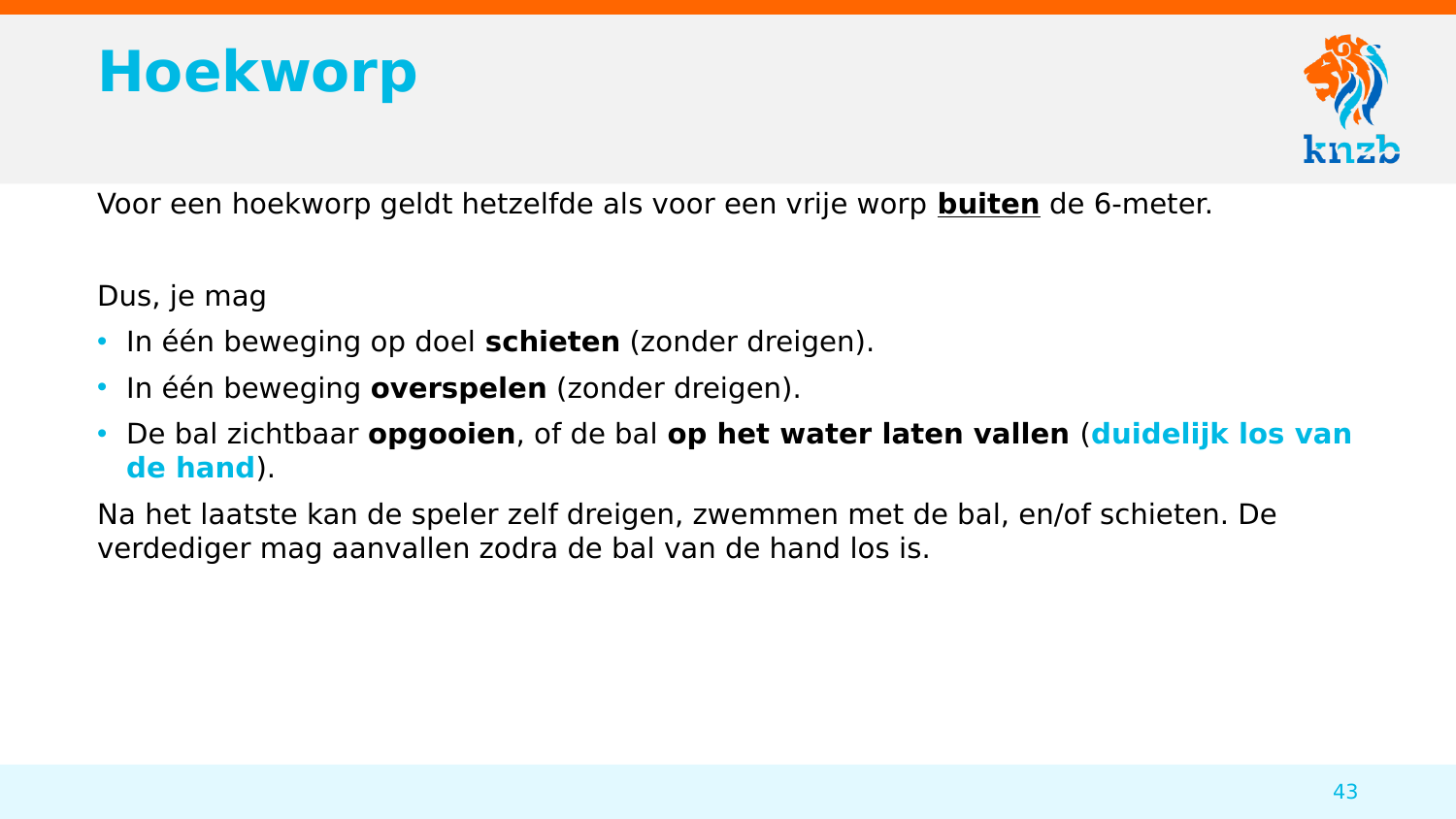

# Hoekworp
Voor een hoekworp geldt hetzelfde als voor een vrije worp buiten de 6-meter.

Dus, je mag
In één beweging op doel schieten (zonder dreigen).
In één beweging overspelen (zonder dreigen).
De bal zichtbaar opgooien, of de bal op het water laten vallen (duidelijk los van de hand).
Na het laatste kan de speler zelf dreigen, zwemmen met de bal, en/of schieten. De verdediger mag aanvallen zodra de bal van de hand los is.

43